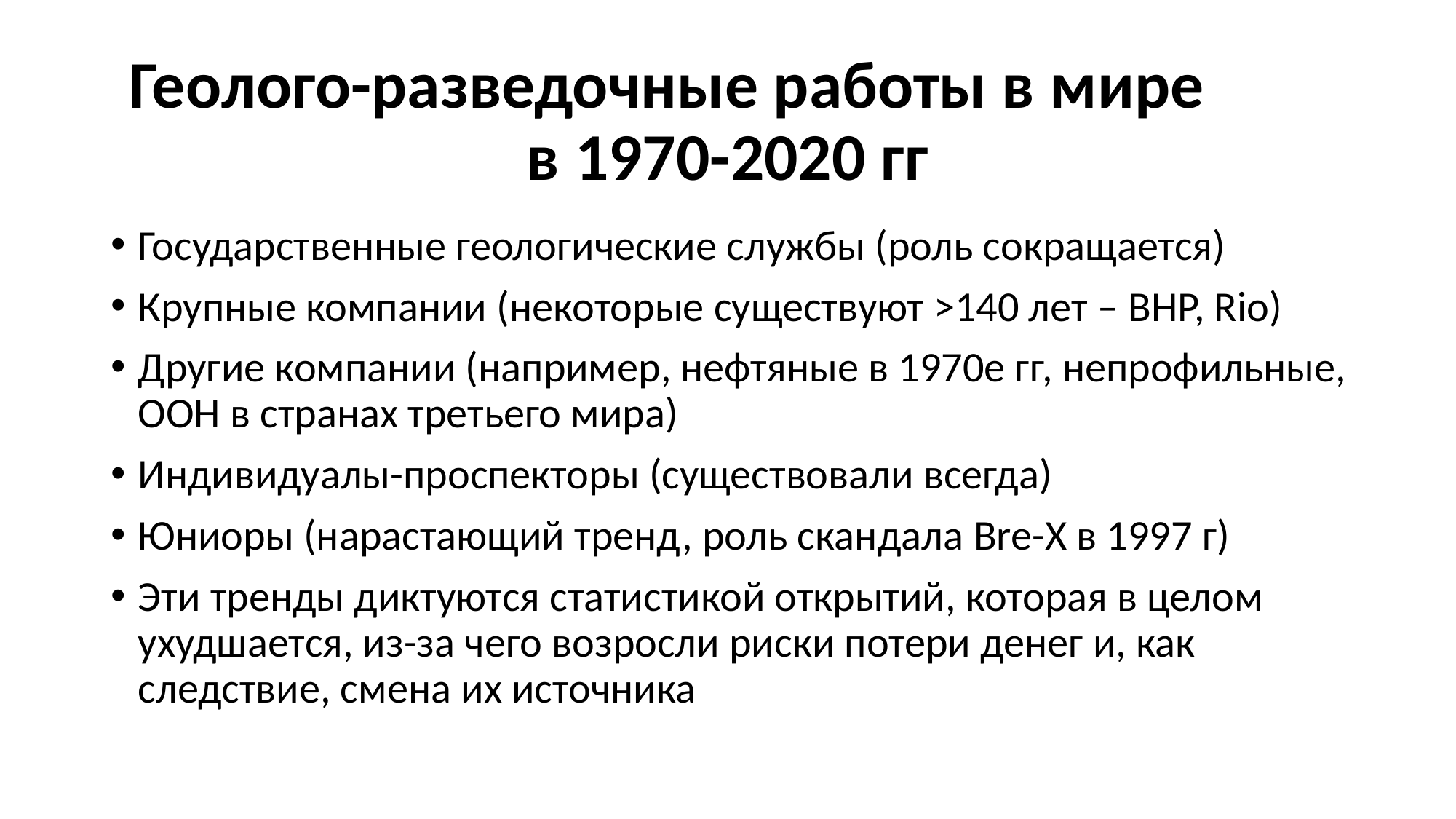

# Геолого-разведочные работы в мире         в 1970-2020 гг
Государственные геологические службы (роль сокращается)
Крупные компании (некоторые существуют >140 лет – BHP, Rio)
Другие компании (например, нефтяные в 1970е гг, непрофильные, ООН в странах третьего мира)
Индивидуалы-проспекторы (существовали всегда)
Юниоры (нарастающий тренд, роль скандала Bre-X в 1997 г)
Эти тренды диктуются статистикой открытий, которая в целом ухудшается, из-за чего возросли риски потери денег и, как следствие, смена их источника